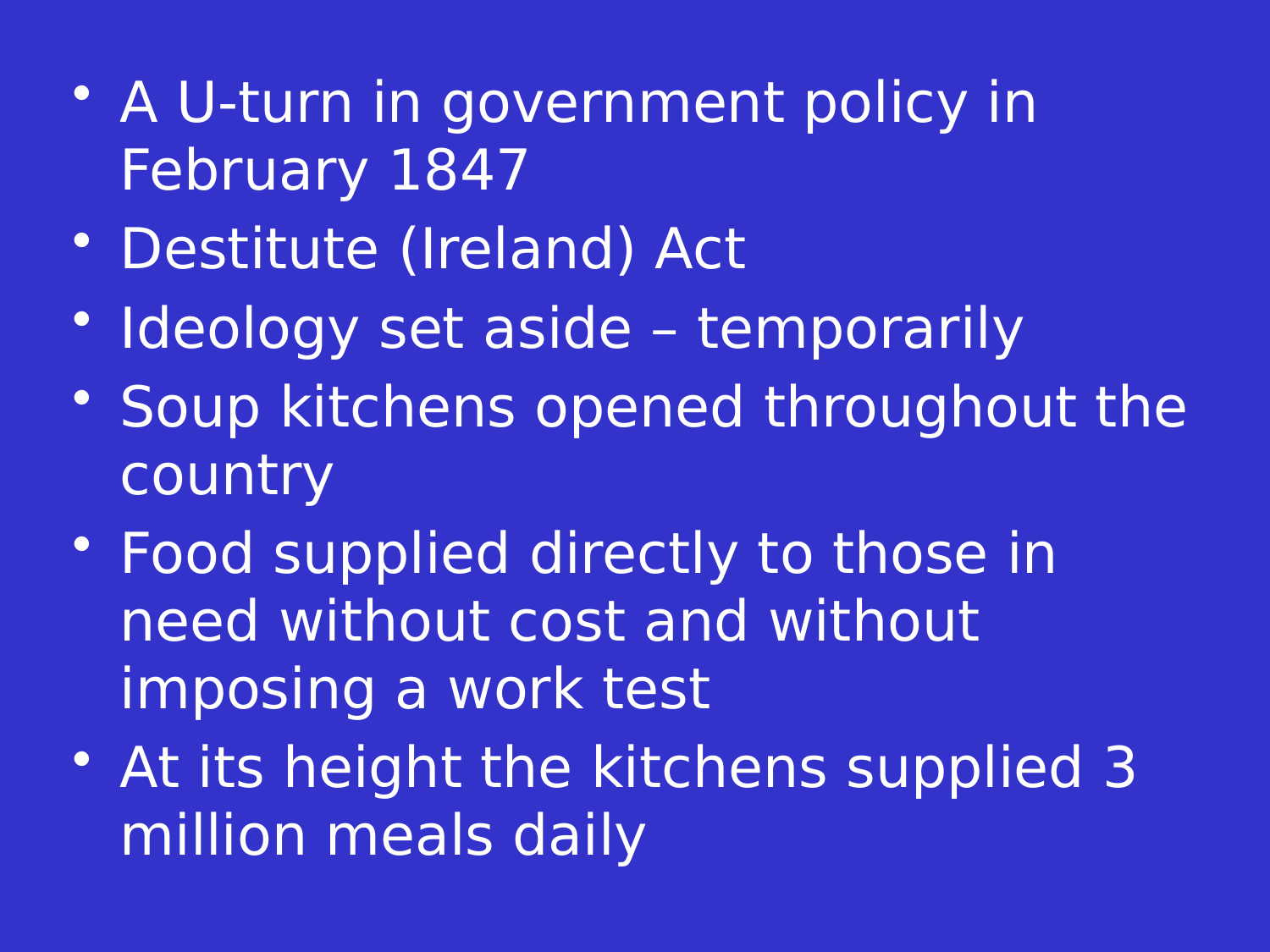

A U-turn in government policy in February 1847
Destitute (Ireland) Act
Ideology set aside – temporarily
Soup kitchens opened throughout the country
Food supplied directly to those in need without cost and without imposing a work test
At its height the kitchens supplied 3 million meals daily